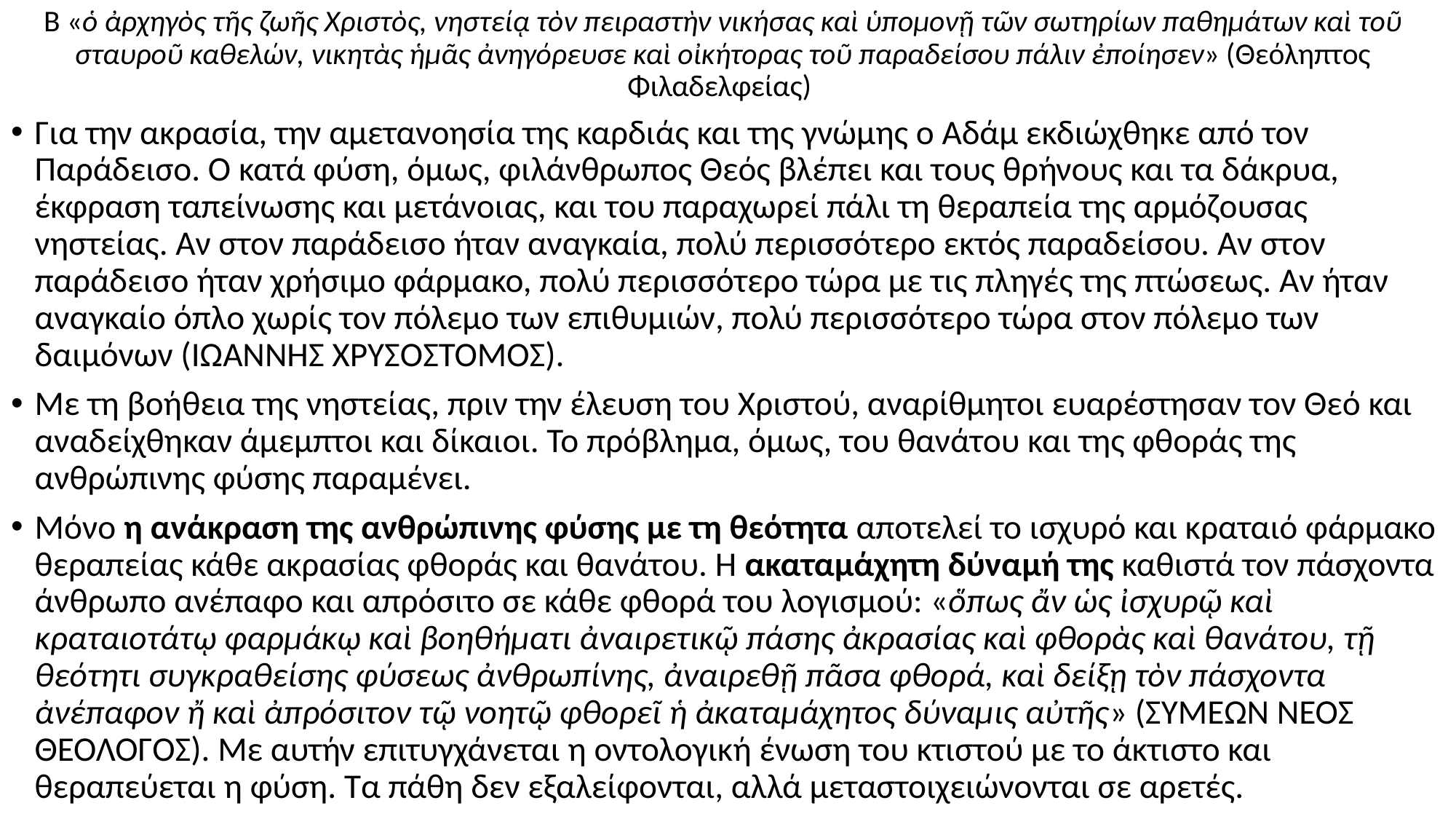

# Β «ὁ ἀρχηγὸς τῆς ζωῆς Χριστὸς, νηστείᾳ τὸν πειραστὴν νικήσας καὶ ὑπομονῇ τῶν σωτηρίων παθημάτων καὶ τοῦ σταυροῦ καθελών, νικητὰς ἡμᾶς ἀνηγόρευσε καὶ οἰκήτορας τοῦ παραδείσου πάλιν ἐποίησεν» (Θεόληπτος Φιλαδελφείας)
Για την ακρασία, την αμετανοησία της καρδιάς και της γνώμης ο Αδάμ εκδιώχθηκε από τον Παράδεισο. Ο κατά φύση, όμως, φιλάνθρωπος Θεός βλέπει και τους θρήνους και τα δάκρυα, έκφραση ταπείνωσης και μετάνοιας, και του παραχωρεί πάλι τη θεραπεία της αρμόζουσας νηστείας. Αν στον παράδεισο ήταν αναγκαία, πολύ περισσότερο εκτός παραδείσου. Αν στον παράδεισο ήταν χρήσιμο φάρμακο, πολύ περισσότερο τώρα με τις πληγές της πτώσεως. Αν ήταν αναγκαίο όπλο χωρίς τον πόλεμο των επιθυμιών, πολύ περισσότερο τώρα στον πόλεμο των δαιμόνων (ΙΩΑΝΝΗΣ ΧΡΥΣΟΣΤΟΜΟΣ).
Με τη βοήθεια της νηστείας, πριν την έλευση του Χριστού, αναρίθμητοι ευαρέστησαν τον Θεό και αναδείχθηκαν άμεμπτοι και δίκαιοι. Το πρόβλημα, όμως, του θανάτου και της φθοράς της ανθρώπινης φύσης παραμένει.
Μόνο η ανάκραση της ανθρώπινης φύσης με τη θεότητα αποτελεί το ισχυρό και κραταιό φάρμακο θεραπείας κάθε ακρασίας φθοράς και θανάτου. Η ακαταμάχητη δύναμή της καθιστά τον πάσχοντα άνθρωπο ανέπαφο και απρόσιτο σε κάθε φθορά του λογισμού: «ὅπως ἄν ὡς ἰσχυρῷ καὶ κραταιοτάτῳ φαρμάκῳ καὶ βοηθήματι ἀναιρετικῷ πάσης ἀκρασίας καὶ φθορὰς καὶ θανάτου, τῇ θεότητι συγκραθείσης φύσεως ἀνθρωπίνης, ἀναιρεθῇ πᾶσα φθορά, καὶ δείξῃ τὸν πάσχοντα ἀνέπαφον ἤ καὶ ἀπρόσιτον τῷ νοητῷ φθορεῖ ἡ ἀκαταμάχητος δύναμις αὐτῆς» (ΣΥΜΕΩΝ ΝΕΟΣ ΘΕΟΛΟΓΟΣ). Με αυτήν επιτυγχάνεται η οντολογική ένωση του κτιστού με το άκτιστο και θεραπεύεται η φύση. Τα πάθη δεν εξαλείφονται, αλλά μεταστοιχειώνονται σε αρετές.